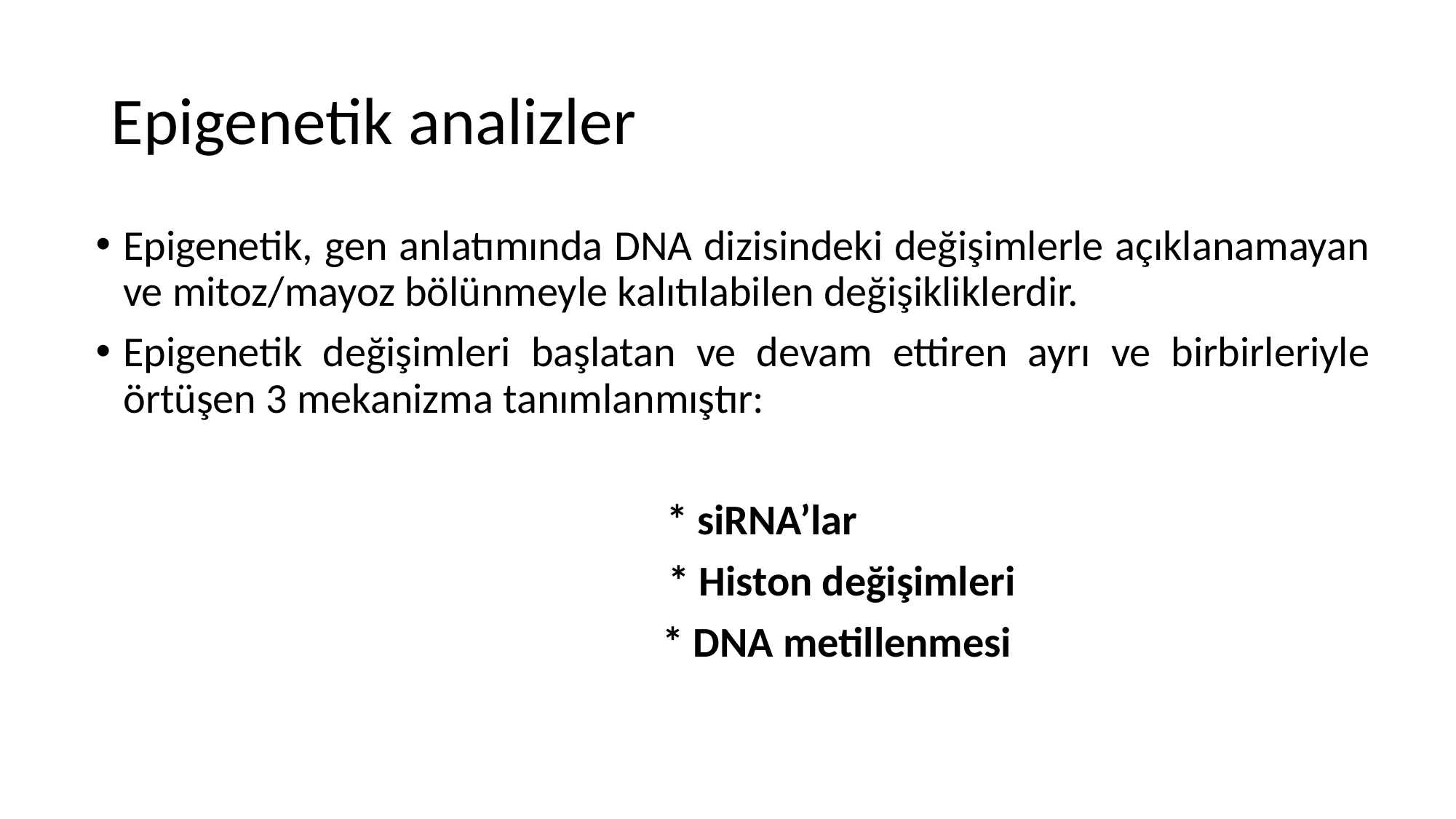

# Epigenetik analizler
Epigenetik, gen anlatımında DNA dizisindeki değişimlerle açıklanamayan ve mitoz/mayoz bölünmeyle kalıtılabilen değişikliklerdir.
Epigenetik değişimleri başlatan ve devam ettiren ayrı ve birbirleriyle örtüşen 3 mekanizma tanımlanmıştır:

      * siRNA’lar
		* Histon değişimleri
		* DNA metillenmesi